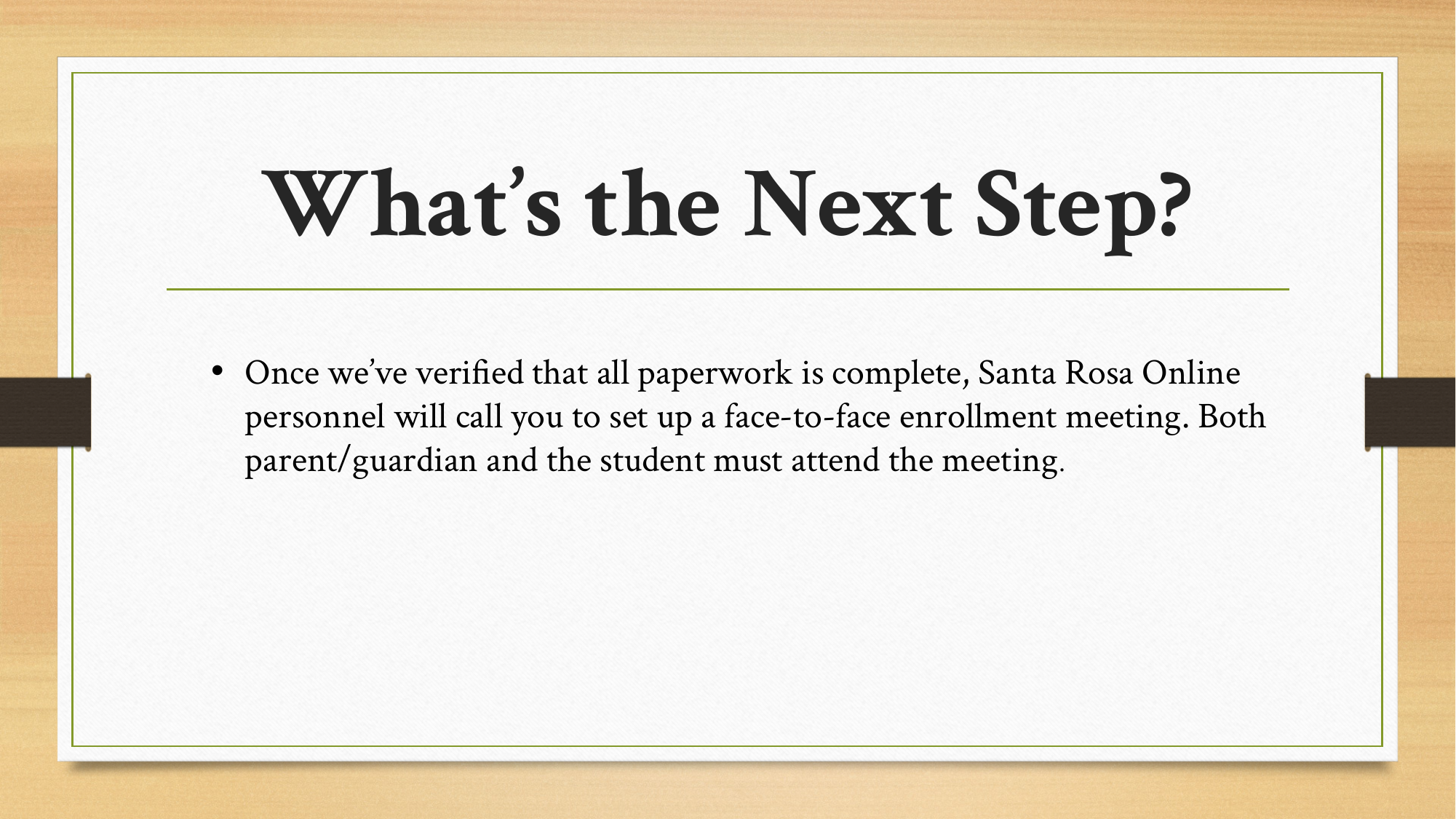

# What’s the Next Step?
Once we’ve verified that all paperwork is complete, Santa Rosa Online personnel will call you to set up a face-to-face enrollment meeting. Both parent/guardian and the student must attend the meeting.